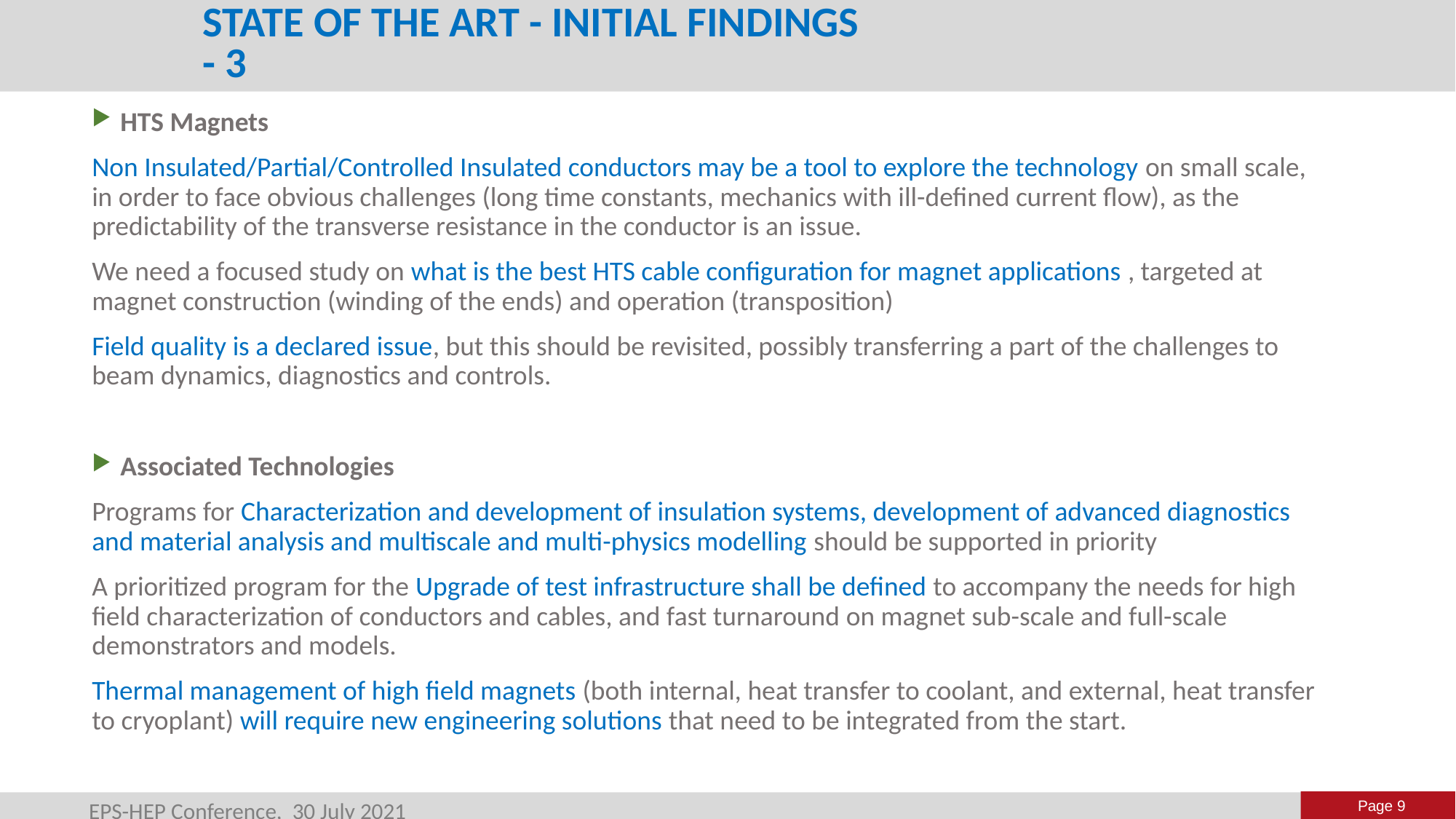

# State of the Art - Initial findings - 3
HTS Magnets
Non Insulated/Partial/Controlled Insulated conductors may be a tool to explore the technology on small scale, in order to face obvious challenges (long time constants, mechanics with ill-defined current flow), as the predictability of the transverse resistance in the conductor is an issue.
We need a focused study on what is the best HTS cable configuration for magnet applications , targeted at magnet construction (winding of the ends) and operation (transposition)
Field quality is a declared issue, but this should be revisited, possibly transferring a part of the challenges to beam dynamics, diagnostics and controls.

Associated Technologies
Programs for Characterization and development of insulation systems, development of advanced diagnostics and material analysis and multiscale and multi-physics modelling should be supported in priority
A prioritized program for the Upgrade of test infrastructure shall be defined to accompany the needs for high field characterization of conductors and cables, and fast turnaround on magnet sub-scale and full-scale demonstrators and models.
Thermal management of high field magnets (both internal, heat transfer to coolant, and external, heat transfer to cryoplant) will require new engineering solutions that need to be integrated from the start.

EPS-HEP Conference,  30 July 2021
Page 9